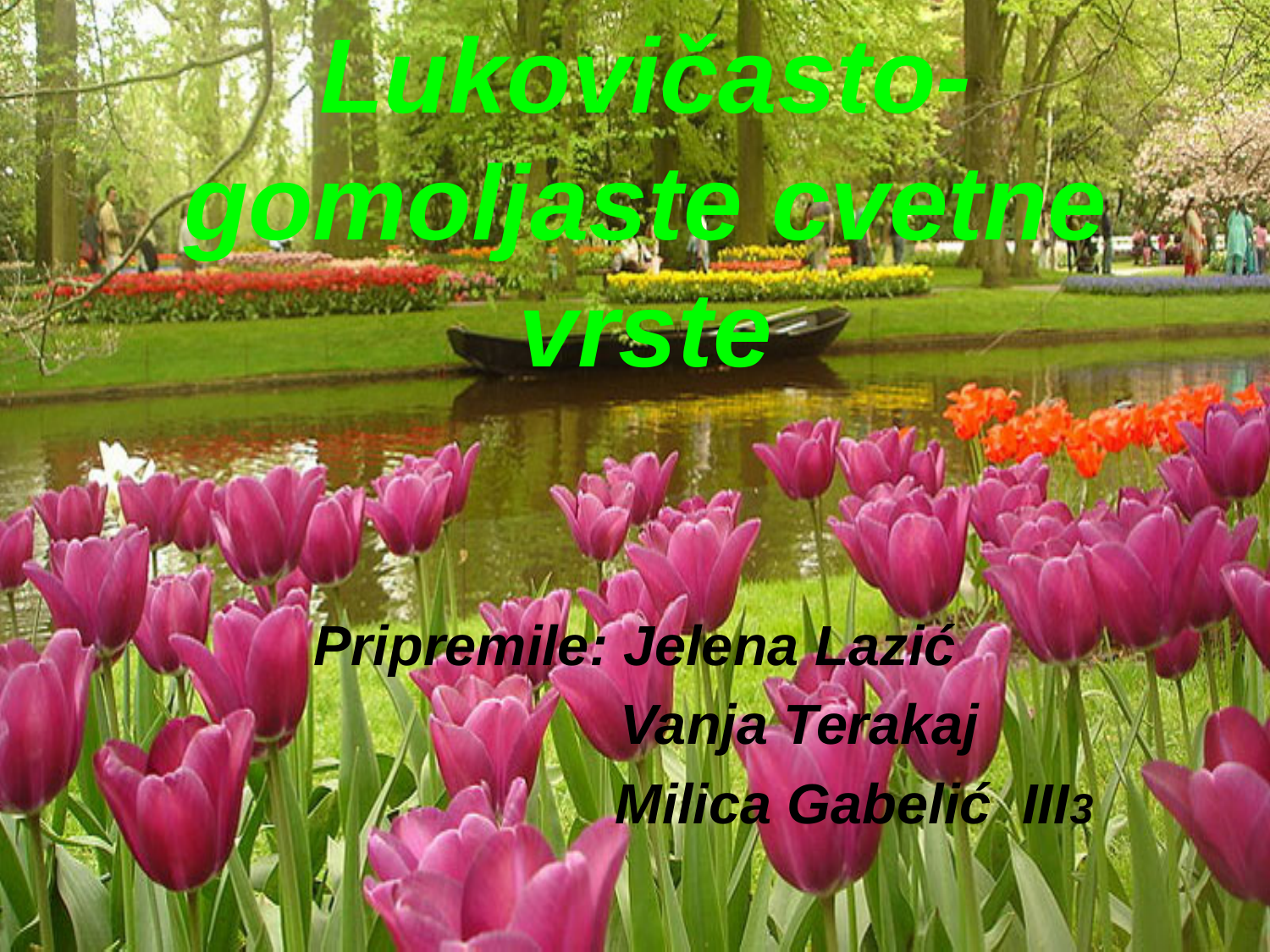

# Lukovičasto-gomoljaste cvetne vrste
Pripremile: Jelena Lazić
                     Vanja Terakaj
                            Milica Gabelić  III3